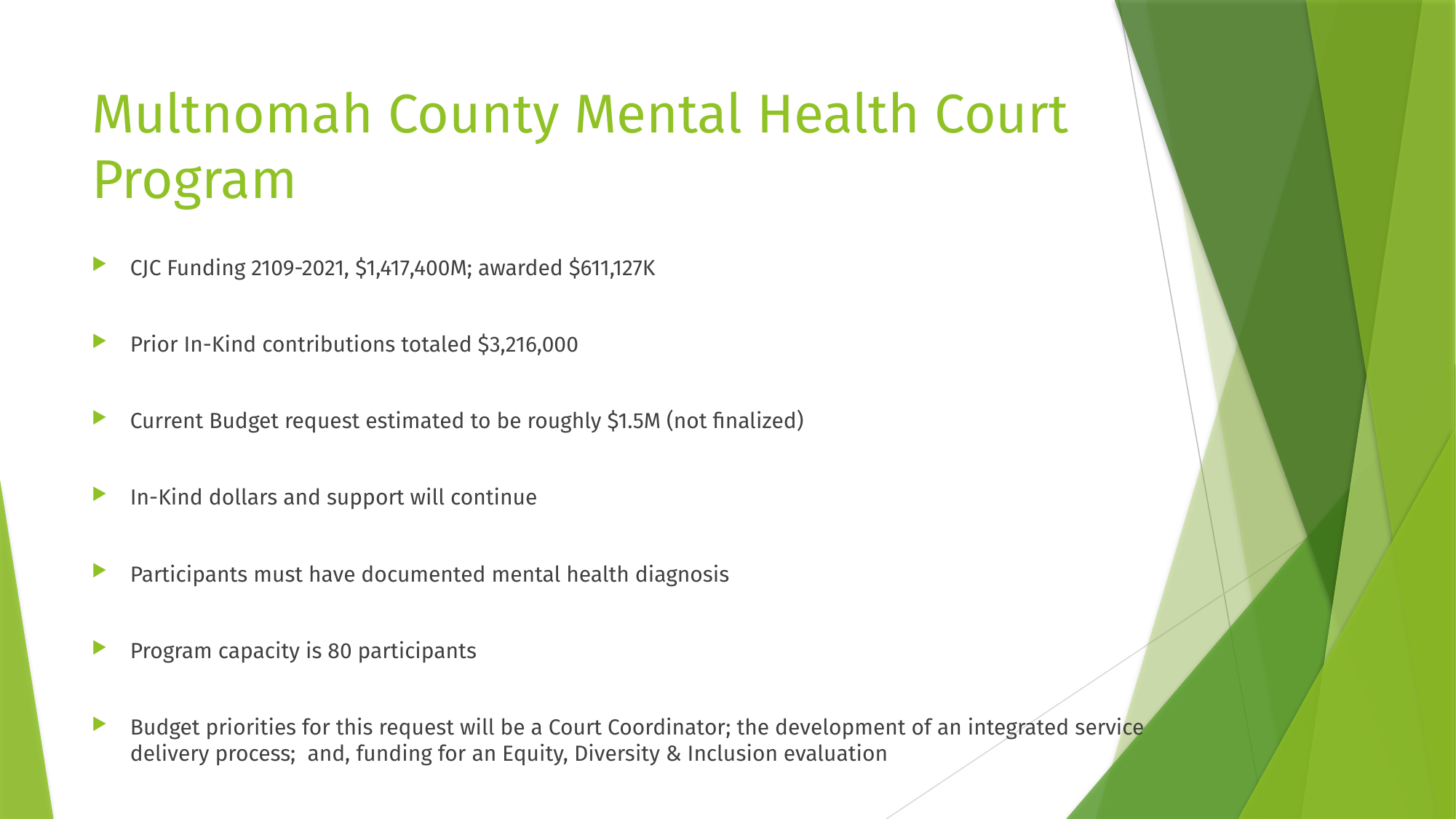

# Multnomah County Mental Health Court Program
CJC Funding 2109-2021, $1,417,400M; awarded $611,127K

Prior In-Kind contributions totaled $3,216,000

Current Budget request estimated to be roughly $1.5M (not finalized)

In-Kind dollars and support will continue

Participants must have documented mental health diagnosis

Program capacity is 80 participants

Budget priorities for this request will be a Court Coordinator; the development of an integrated service delivery process;  and, funding for an Equity, Diversity & Inclusion evaluation